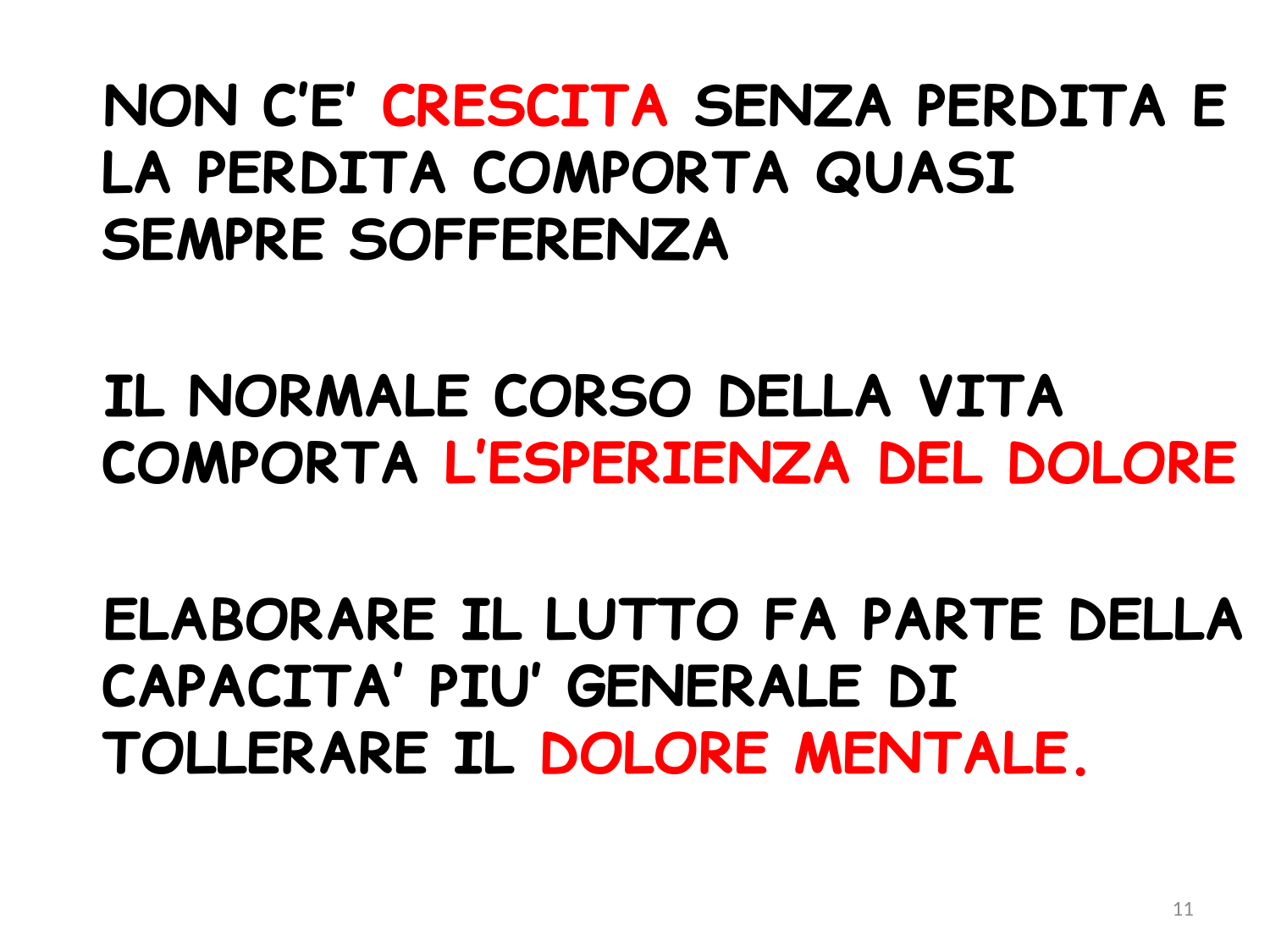

NON C’E’ CRESCITA SENZA PERDITA E LA PERDITA COMPORTA QUASI SEMPRE SOFFERENZA

  IL NORMALE CORSO DELLA VITA COMPORTA L’ESPERIENZA DEL DOLORE

  ELABORARE IL LUTTO FA PARTE DELLA CAPACITA’ PIU’ GENERALE DI TOLLERARE IL DOLORE MENTALE.

11